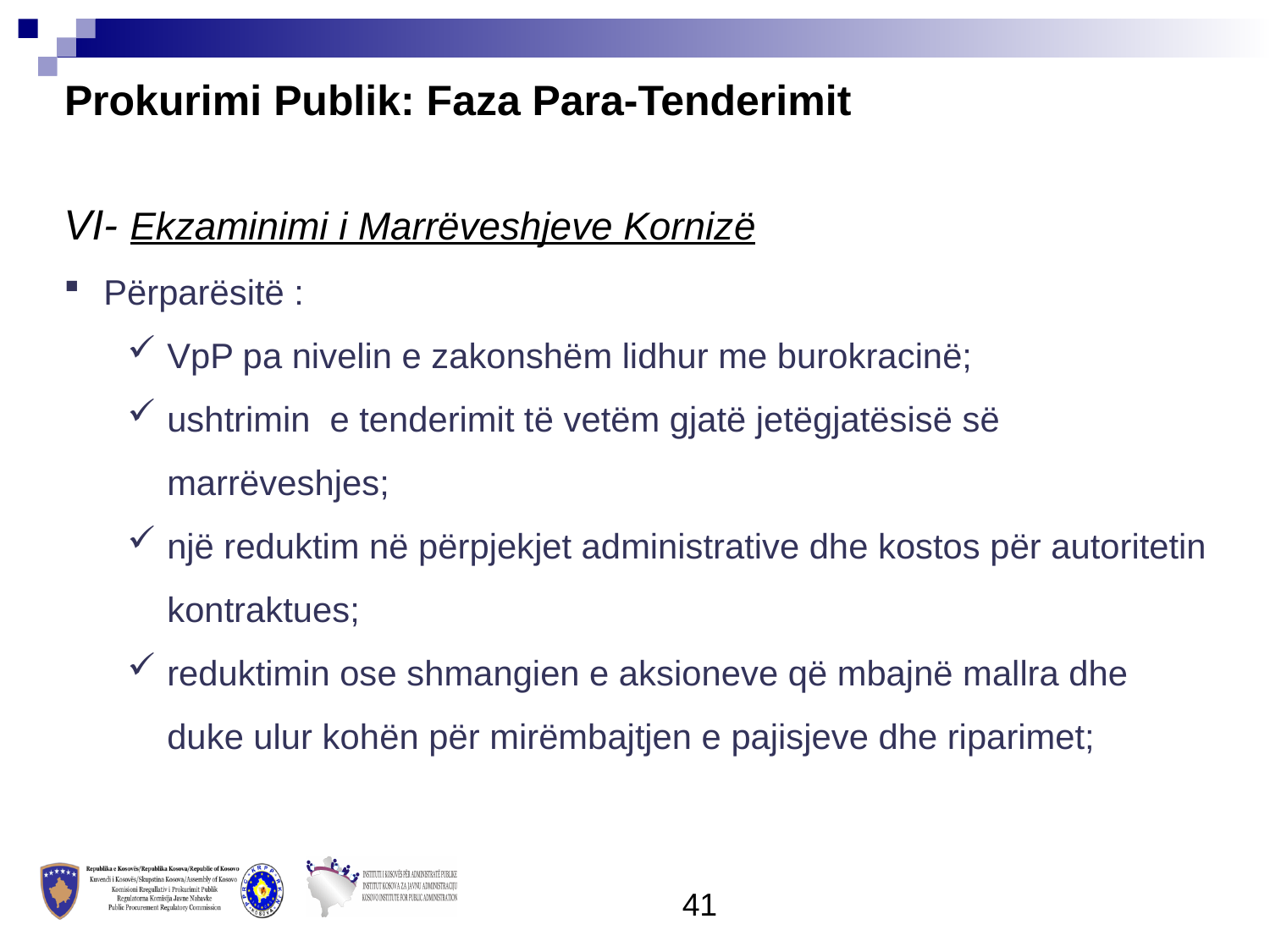

Prokurimi Publik: Faza Para-Tenderimit
VI- Ekzaminimi i Marrëveshjeve Kornizë
Përparësitë :
VpP pa nivelin e zakonshëm lidhur me burokracinë;
ushtrimin  e tenderimit të vetëm gjatë jetëgjatësisë së marrëveshjes;
një reduktim në përpjekjet administrative dhe kostos për autoritetin kontraktues;
reduktimin ose shmangien e aksioneve që mbajnë mallra dhe duke ulur kohën për mirëmbajtjen e pajisjeve dhe riparimet;